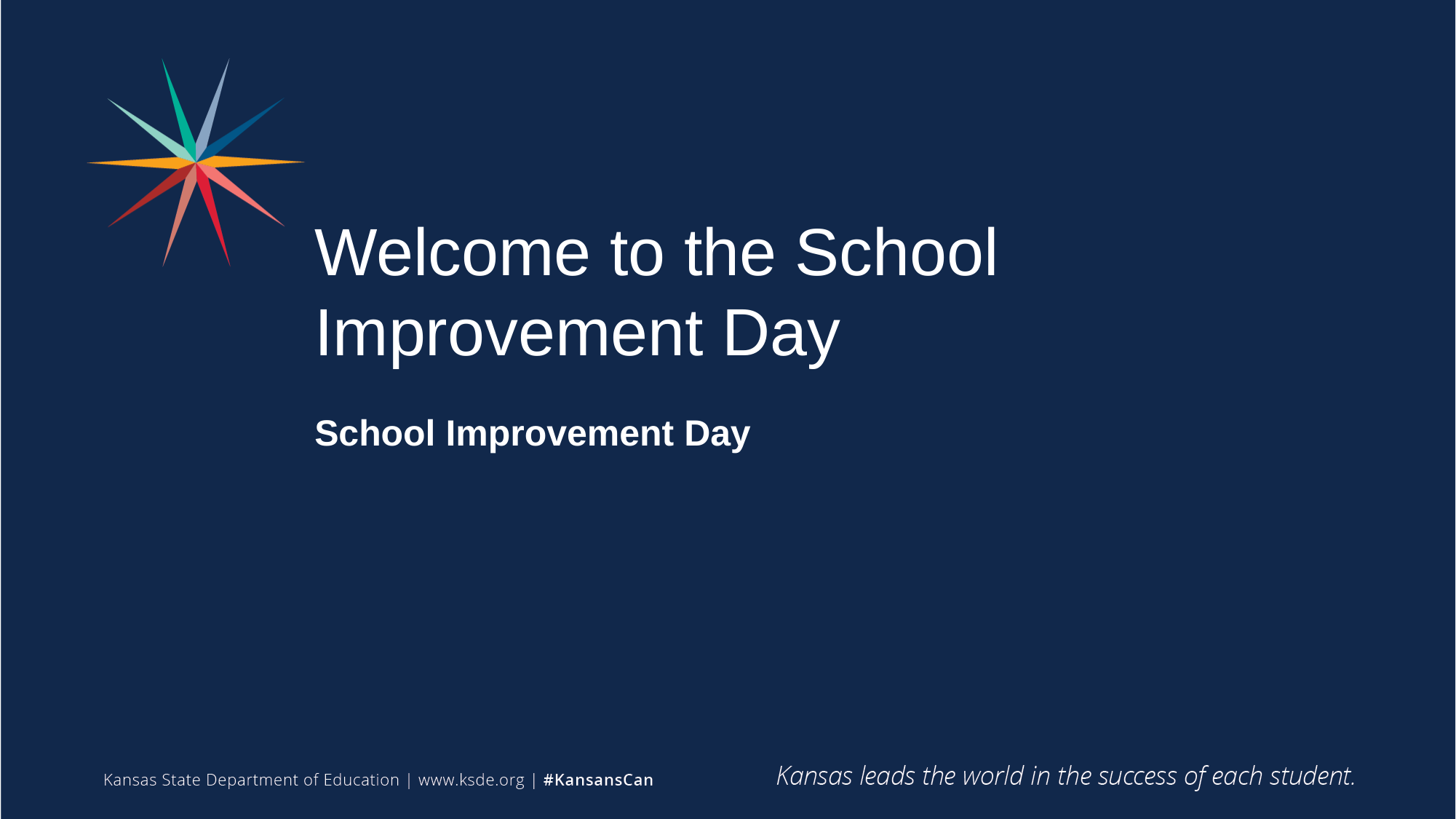

# Welcome to the School Improvement Day
School Improvement Day